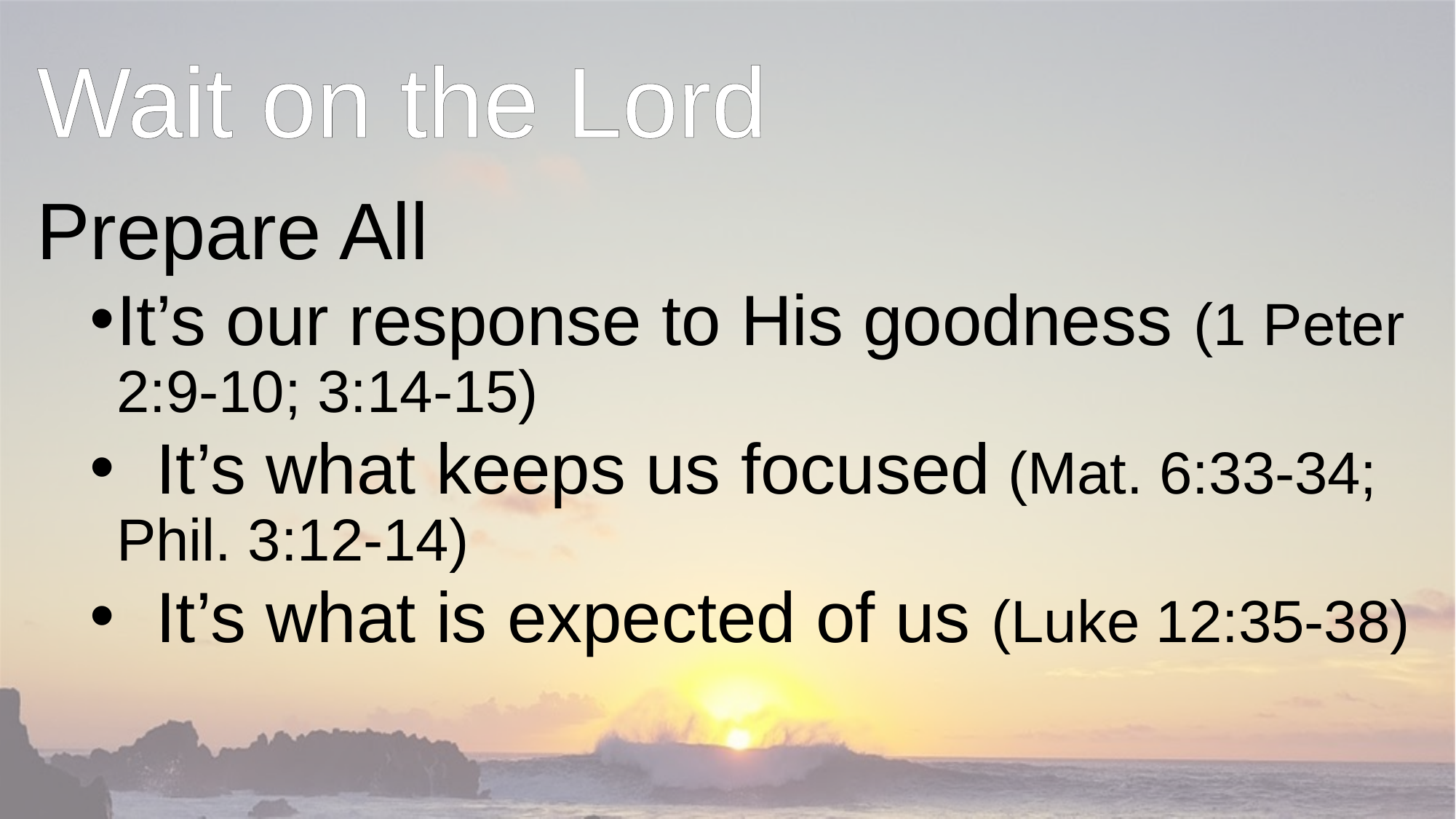

# Wait on the Lord
Prepare All
	It’s our response to His goodness (1 Peter 2:9-10; 3:14-15)
  It’s what keeps us focused (Mat. 6:33-34; Phil. 3:12-14)
  It’s what is expected of us (Luke 12:35-38)